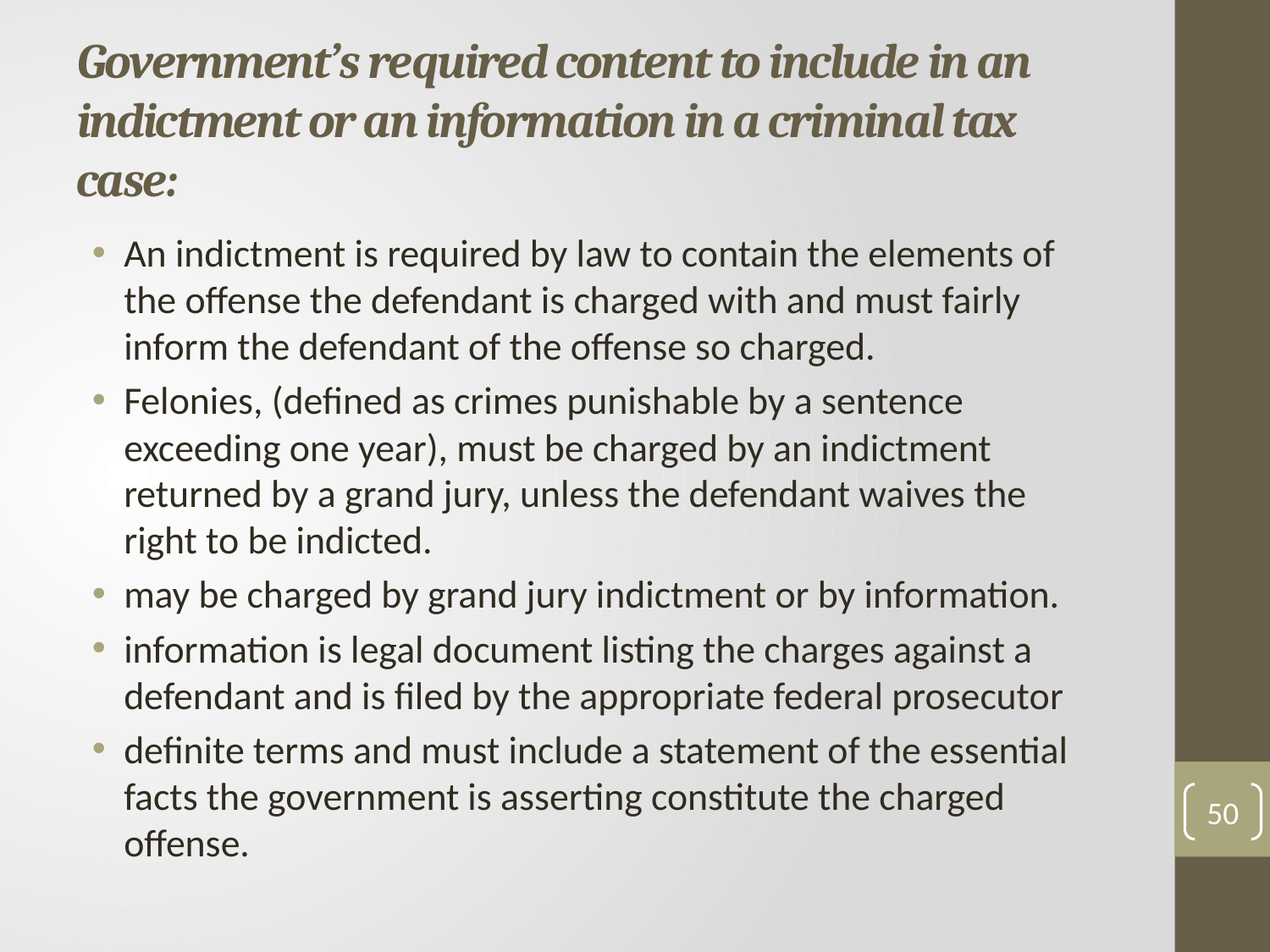

# Government’s required content to include in an indictment or an information in a criminal tax case:
An indictment is required by law to contain the elements of the offense the defendant is charged with and must fairly inform the defendant of the offense so charged.
Felonies, (defined as crimes punishable by a sentence exceeding one year), must be charged by an indictment returned by a grand jury, unless the defendant waives the right to be indicted.
may be charged by grand jury indictment or by information.
information is legal document listing the charges against a defendant and is filed by the appropriate federal prosecutor
definite terms and must include a statement of the essential facts the government is asserting constitute the charged offense.
50